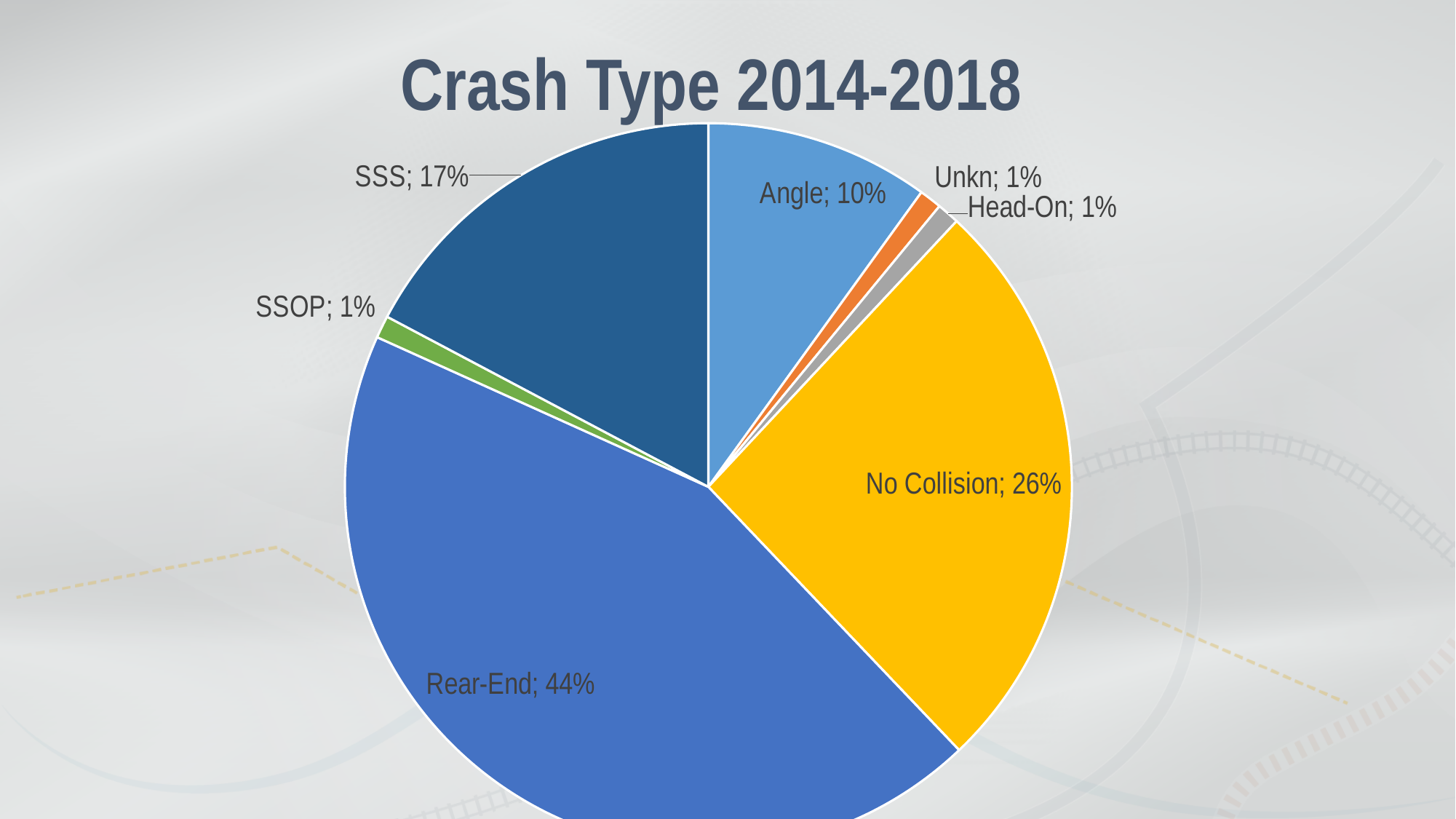

# Crash Type 2014-2018

### Chart

| Category |  |
|---|---|
| Angle | 0.1 |
| Unkn | 0.01 |
| Head-On | 0.01 |
| No Collision | 0.26 |
| Rear-End | 0.44 |
| SSOP | 0.01 |
| SSS | 0.17305276381909548 |

### Chart

| Category |
|---|